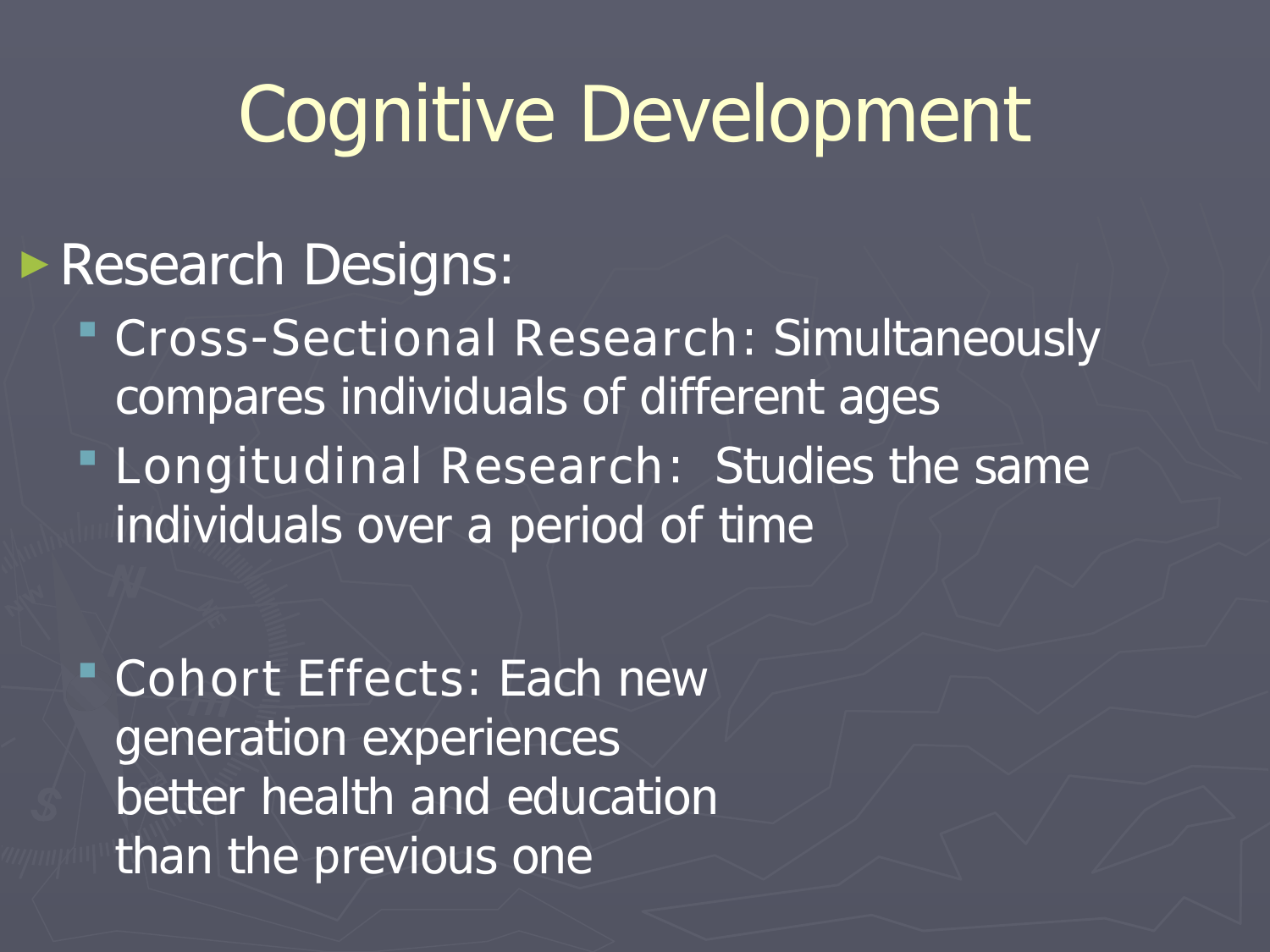

# Cognitive Development
Research Designs:
Cross-Sectional Research: Simultaneously compares individuals of different ages
Longitudinal Research:  Studies the same individuals over a period of time

Cohort Effects: Each new
generation experiences
better health and education
than the previous one